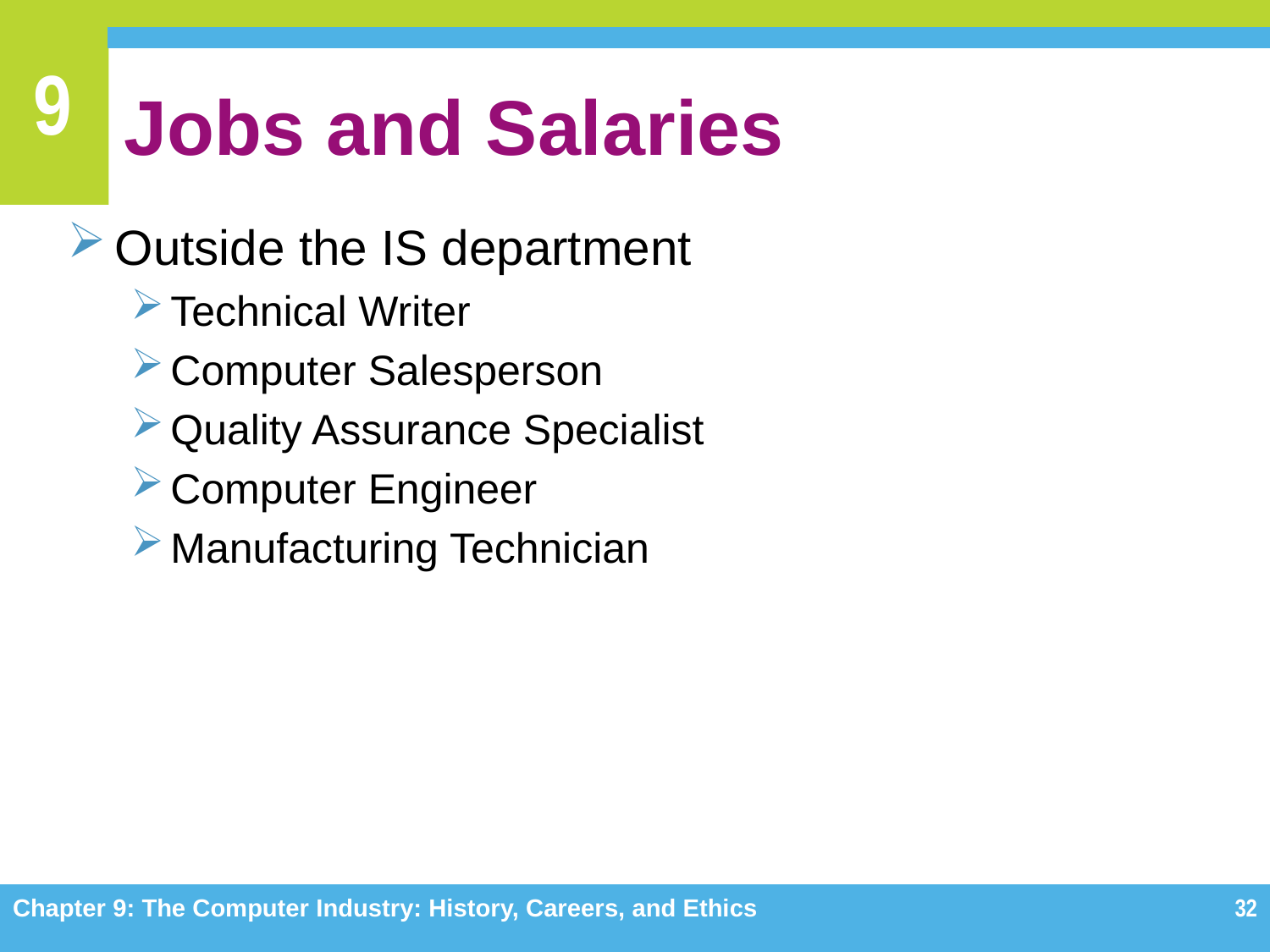

# Jobs and Salaries
Outside the IS department
Technical Writer
Computer Salesperson
Quality Assurance Specialist
Computer Engineer
Manufacturing Technician
Chapter 9: The Computer Industry: History, Careers, and Ethics
32